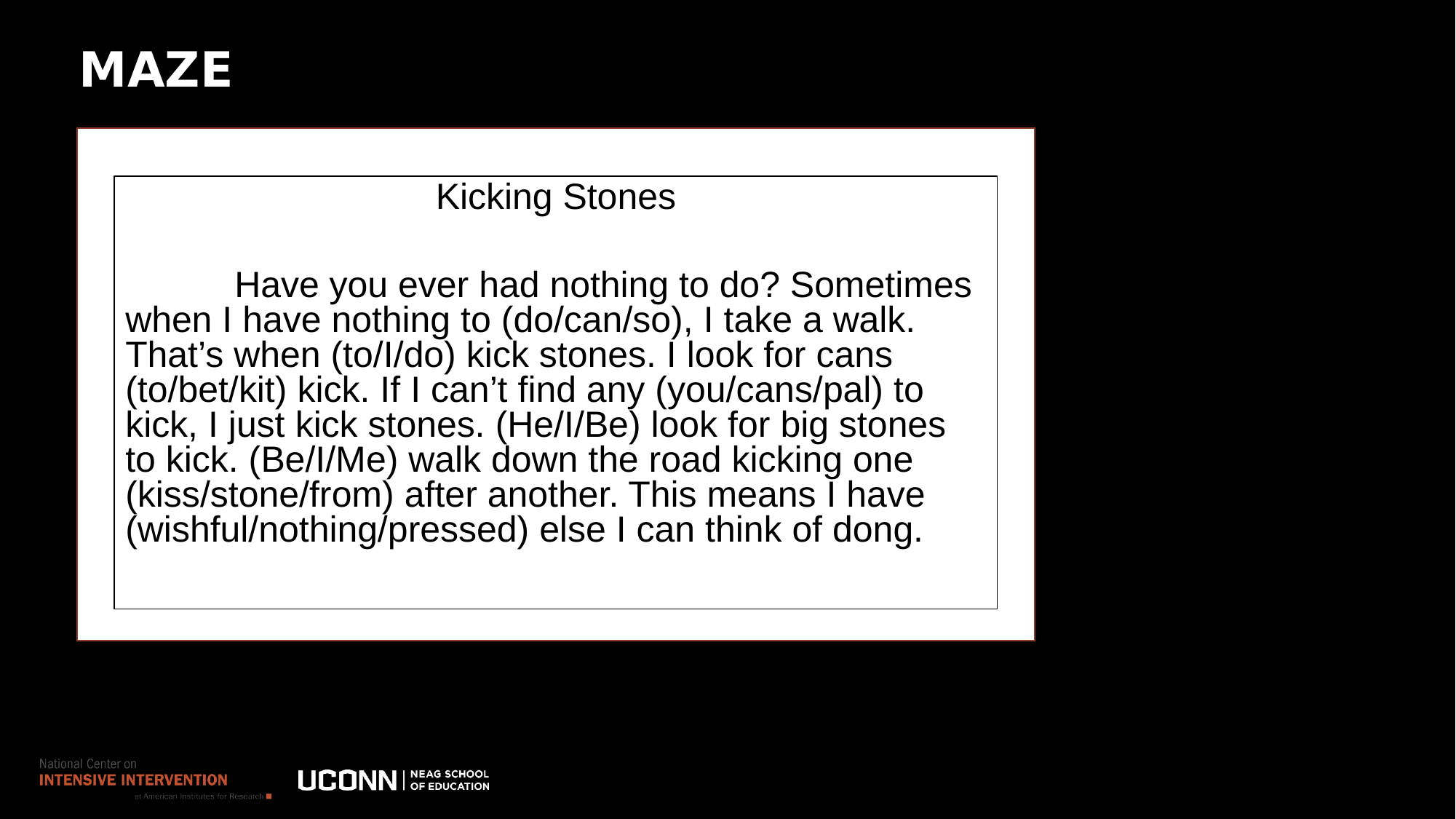

# MAZE

Kicking Stones

	Have you ever had nothing to do? Sometimes when I have nothing to (do/can/so), I take a walk. That’s when (to/I/do) kick stones. I look for cans (to/bet/kit) kick. If I can’t find any (you/cans/pal) to kick, I just kick stones. (He/I/Be) look for big stones to kick. (Be/I/Me) walk down the road kicking one (kiss/stone/from) after another. This means I have (wishful/nothing/pressed) else I can think of dong.